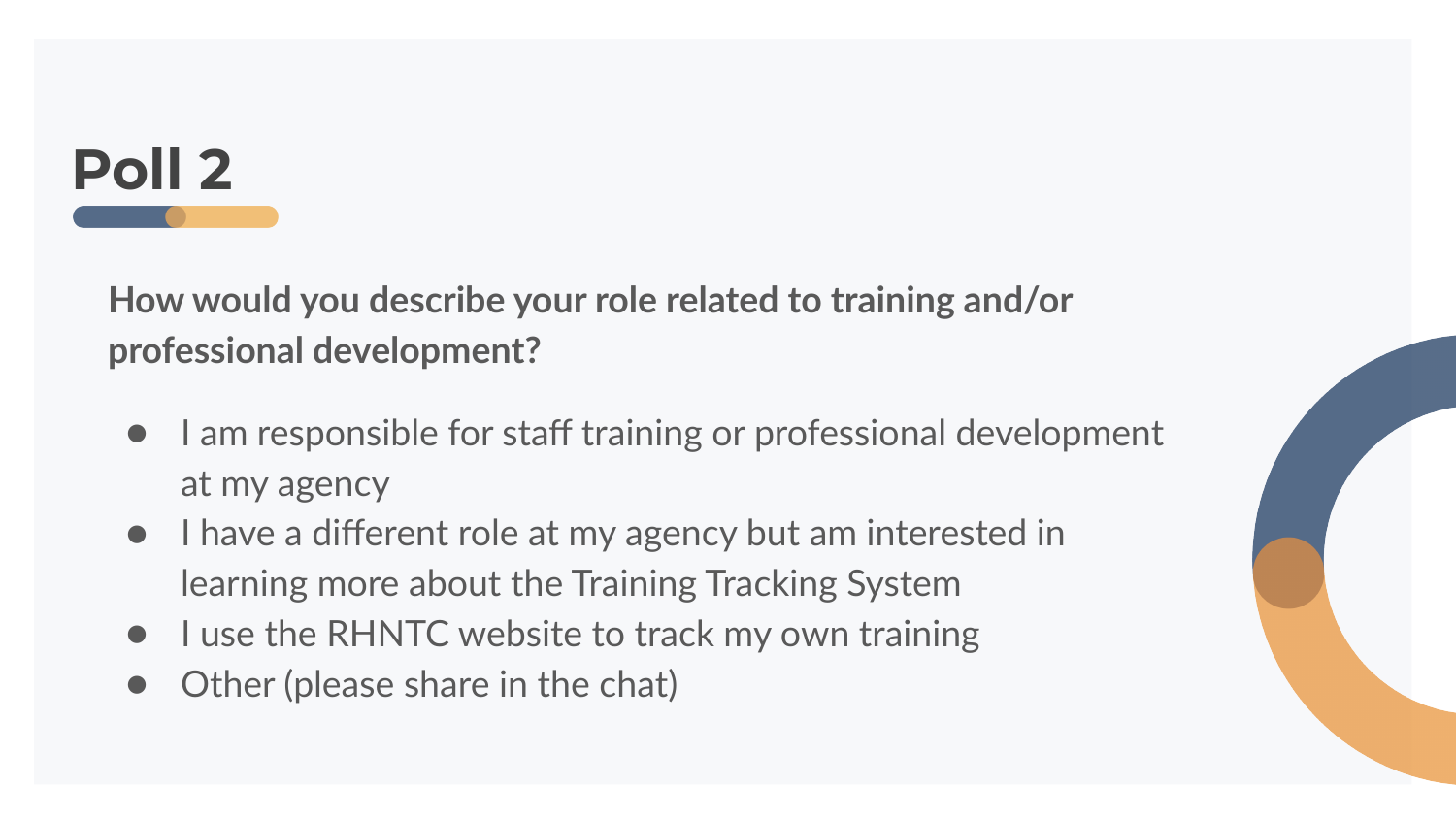

# Poll 2
How would you describe your role related to training and/or professional development?
I am responsible for staff training or professional development at my agency
I have a different role at my agency but am interested in learning more about the Training Tracking System
I use the RHNTC website to track my own training
Other (please share in the chat)